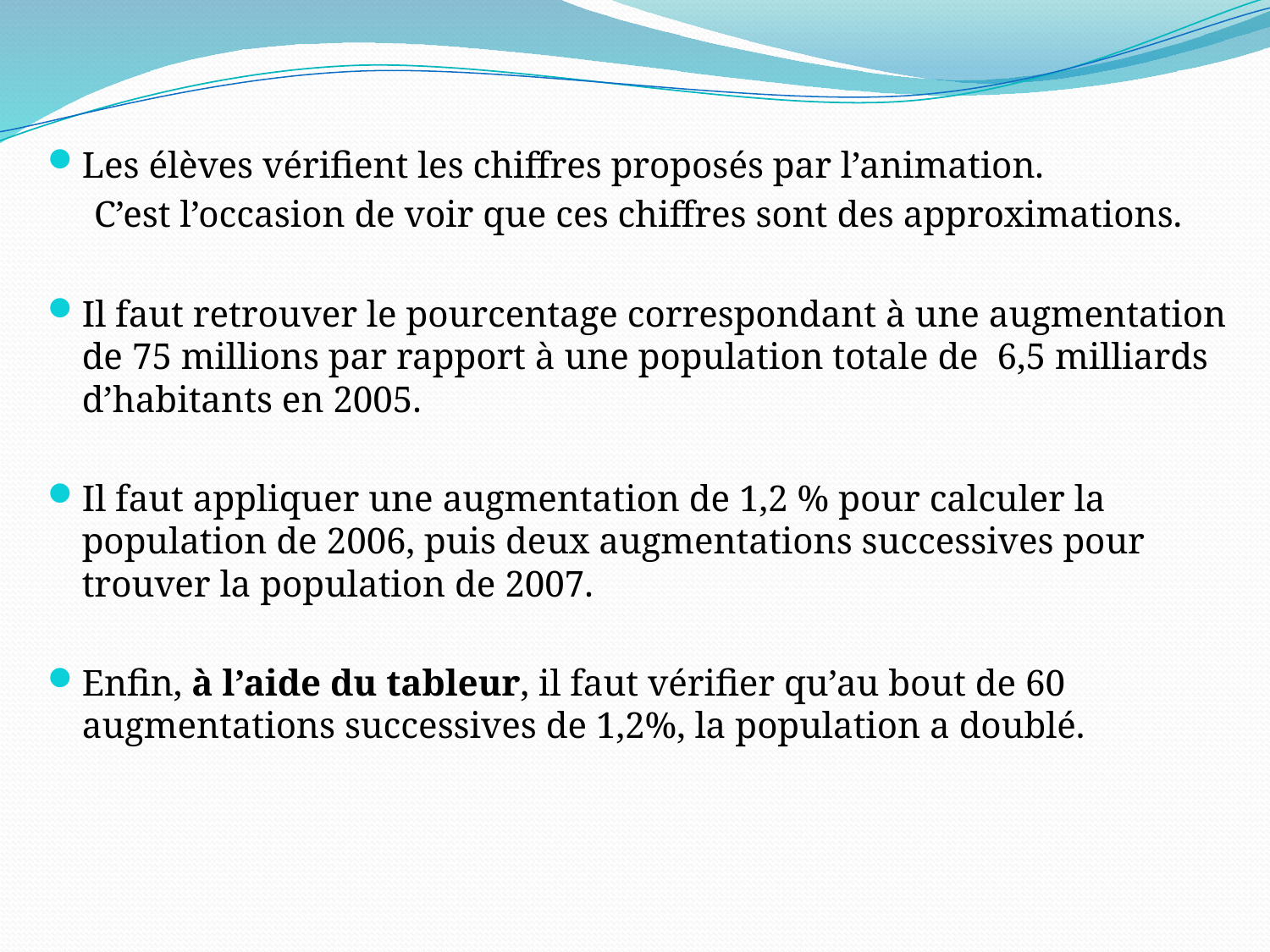

Les élèves vérifient les chiffres proposés par l’animation.
     C’est l’occasion de voir que ces chiffres sont des approximations.

Il faut retrouver le pourcentage correspondant à une augmentation de 75 millions par rapport à une population totale de  6,5 milliards d’habitants en 2005.

Il faut appliquer une augmentation de 1,2 % pour calculer la population de 2006, puis deux augmentations successives pour trouver la population de 2007.

Enfin, à l’aide du tableur, il faut vérifier qu’au bout de 60 augmentations successives de 1,2%, la population a doublé.